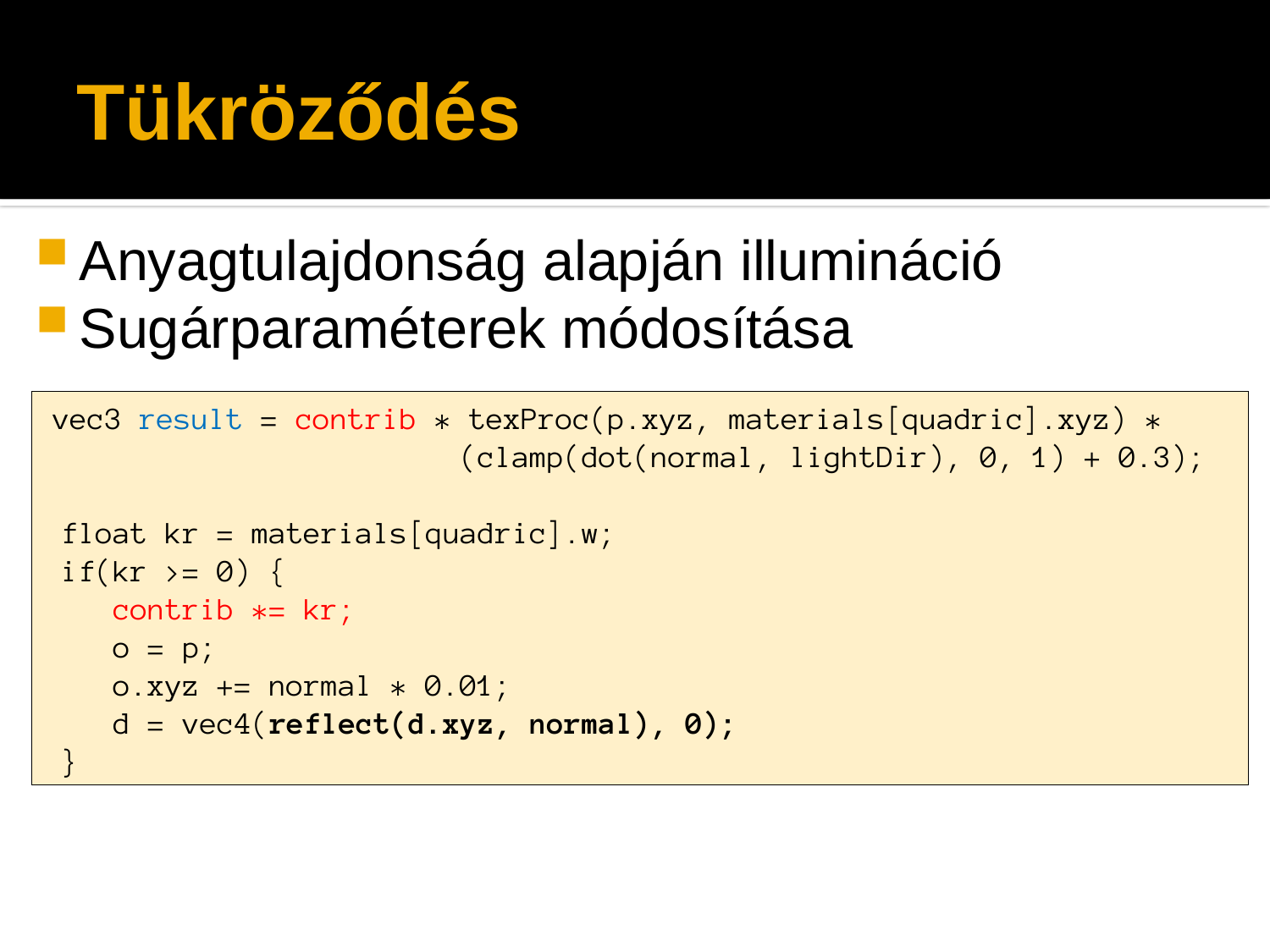

# Tükröződés
Anyagtulajdonság alapján illumináció
Sugárparaméterek módosítása
 vec3 result = contrib * texProc(p.xyz, materials[quadric].xyz) *
                        (clamp(dot(normal, lightDir), 0, 1) + 0.3);

 float kr = materials[quadric].w;
 if(kr >= 0) {
    contrib *= kr;
    o = p;
    o.xyz += normal * 0.01;
    d = vec4(reflect(d.xyz, normal), 0);
 }